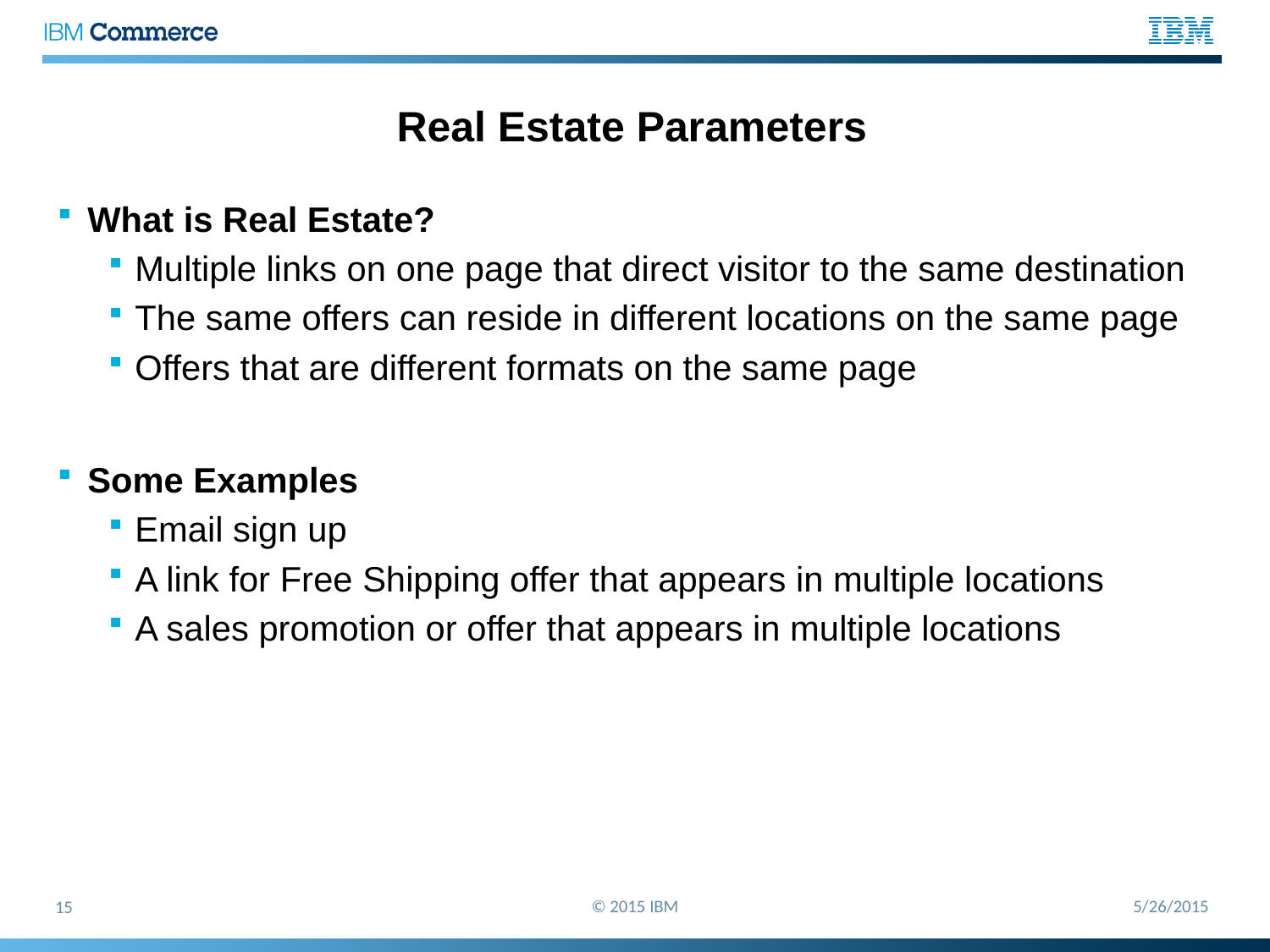

# Real Estate Parameters
What is Real Estate?
Multiple links on one page that direct visitor to the same destination
The same offers can reside in different locations on the same page
Offers that are different formats on the same page

Some Examples
Email sign up
A link for Free Shipping offer that appears in multiple locations
A sales promotion or offer that appears in multiple locations

© 2015 IBM
5/26/2015
15